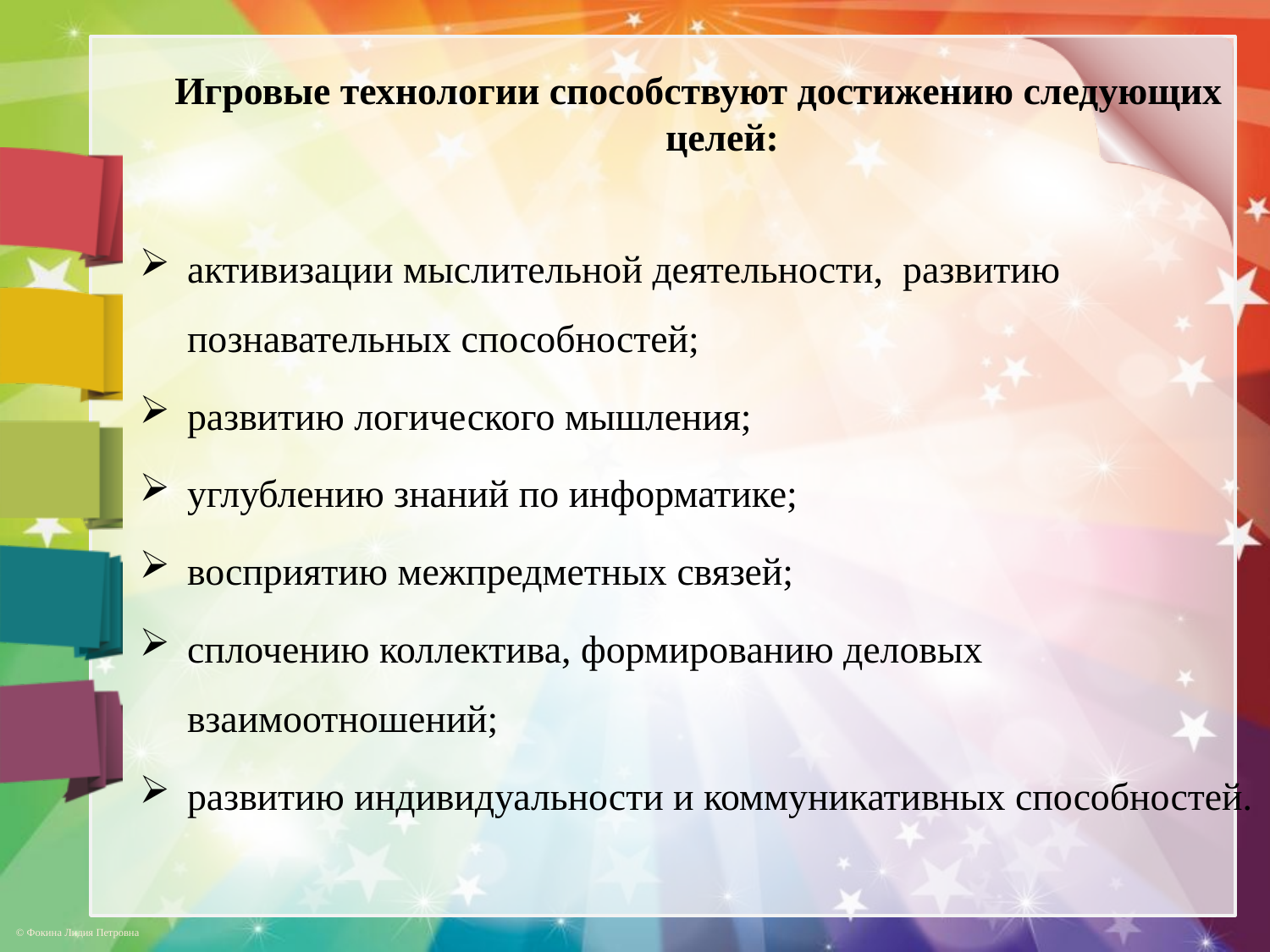

Игровые технологии способствуют достижению следующих целей:

активизации мыслительной деятельности,  развитию познавательных способностей;
развитию логического мышления;
углублению знаний по информатике;
восприятию межпредметных связей;
сплочению коллектива, формированию деловых взаимоотношений;
развитию индивидуальности и коммуникативных способностей.